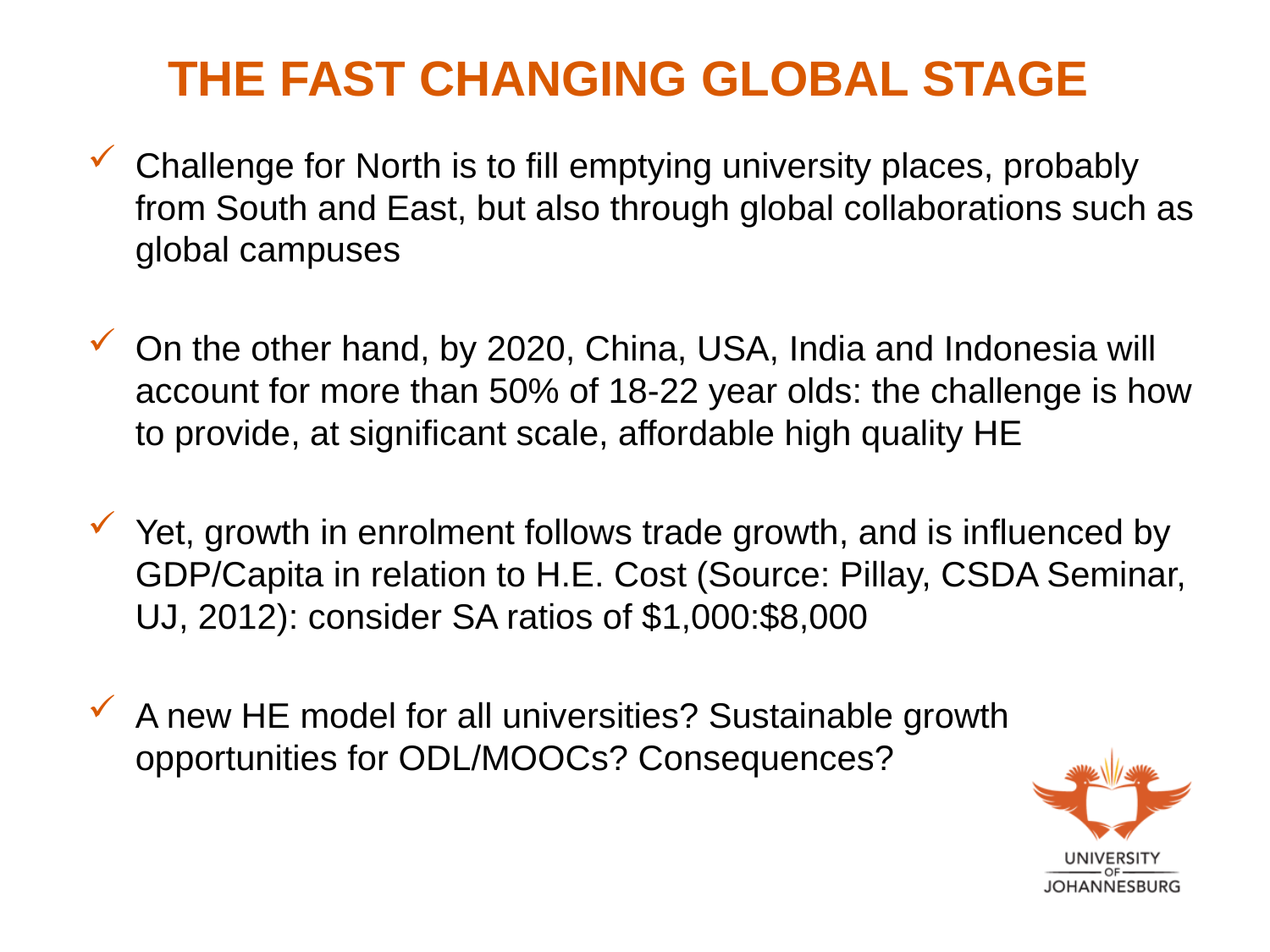

# THE FAST CHANGING GLOBAL STAGE
Challenge for North is to fill emptying university places, probably from South and East, but also through global collaborations such as global campuses

On the other hand, by 2020, China, USA, India and Indonesia will account for more than 50% of 18-22 year olds: the challenge is how to provide, at significant scale, affordable high quality HE

Yet, growth in enrolment follows trade growth, and is influenced by GDP/Capita in relation to H.E. Cost (Source: Pillay, CSDA Seminar, UJ, 2012): consider SA ratios of $1,000:$8,000

A new HE model for all universities? Sustainable growth opportunities for ODL/MOOCs? Consequences?